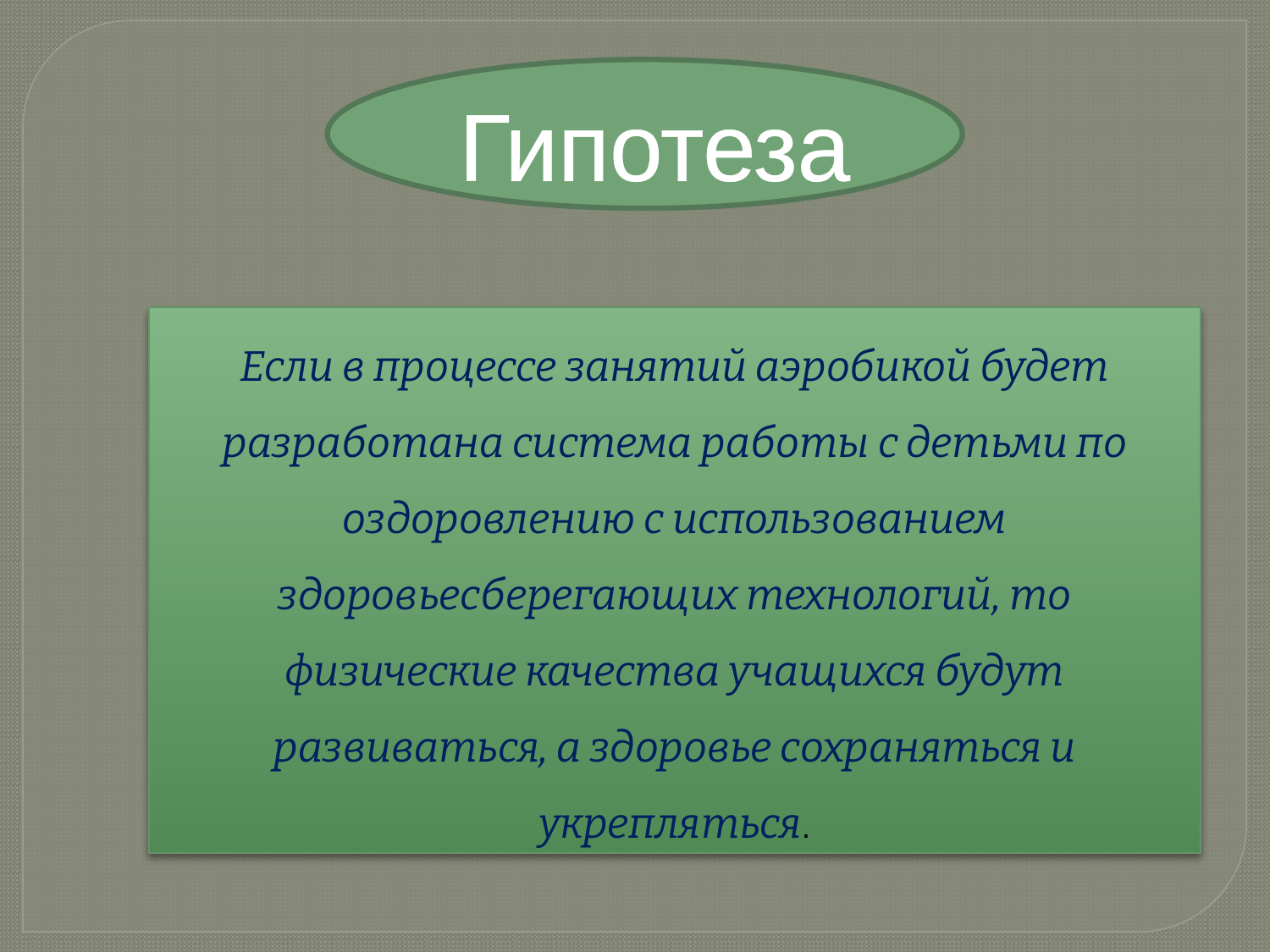

Гипотеза
Если в процессе занятий аэробикой будет разработана система работы с детьми по оздоровлению с использованием здоровьесберегающих технологий, то физические качества учащихся будут развиваться, а здоровье сохраняться и укрепляться.